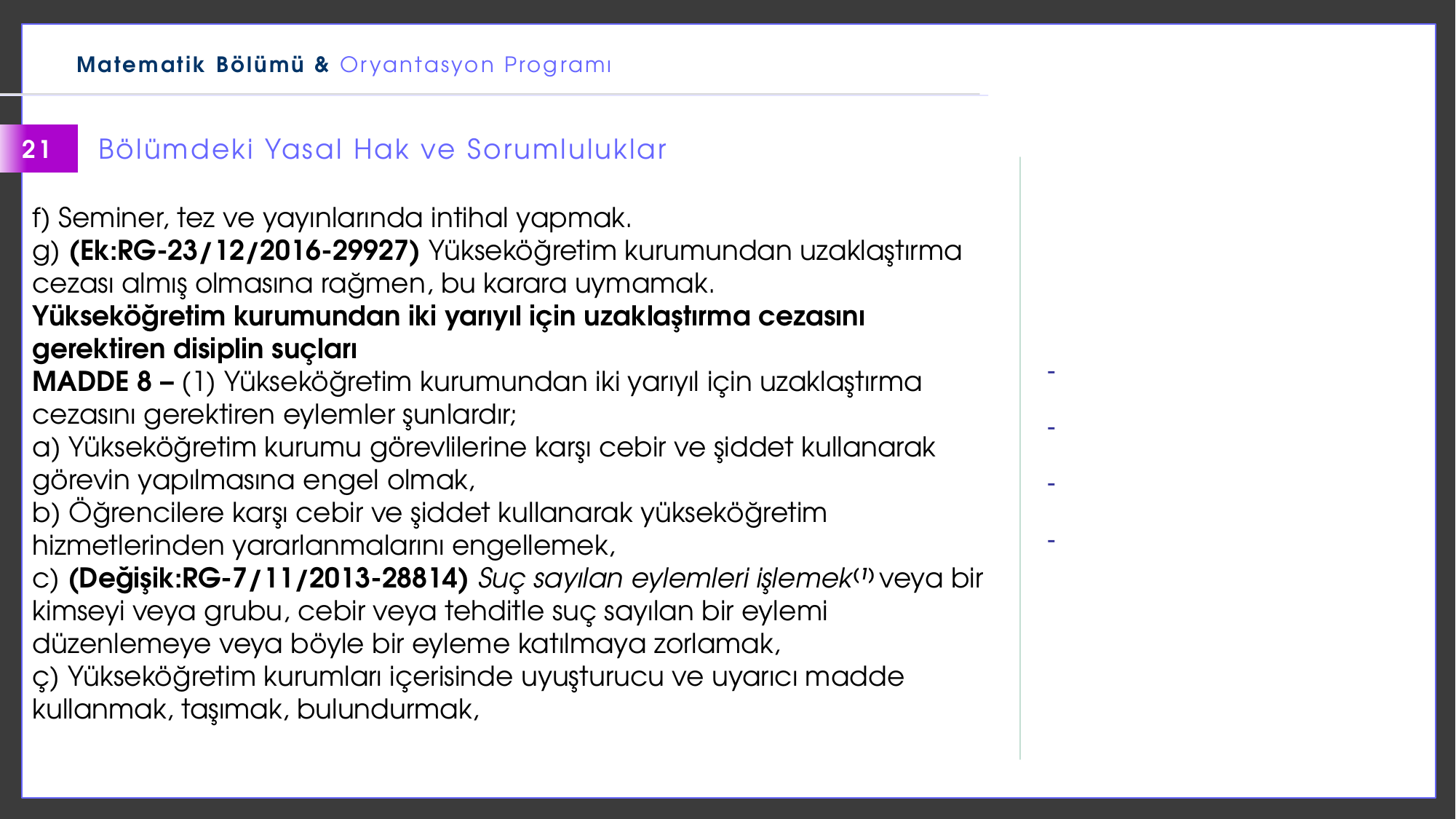

Matematik Bölümü & Oryantasyon Programı
Bölümdeki Yasal Hak ve Sorumluluklar
21
f) Seminer, tez ve yayınlarında intihal yapmak.
g) (Ek:RG-23/12/2016-29927) Yükseköğretim kurumundan uzaklaştırma cezası almış olmasına rağmen, bu karara uymamak.
Yükseköğretim kurumundan iki yarıyıl için uzaklaştırma cezasını gerektiren disiplin suçları
MADDE 8 – (1) Yükseköğretim kurumundan iki yarıyıl için uzaklaştırma cezasını gerektiren eylemler şunlardır;
a) Yükseköğretim kurumu görevlilerine karşı cebir ve şiddet kullanarak görevin yapılmasına engel olmak,
b) Öğrencilere karşı cebir ve şiddet kullanarak yükseköğretim hizmetlerinden yararlanmalarını engellemek,
c) (Değişik:RG-7/11/2013-28814) Suç sayılan eylemleri işlemek(1) veya bir kimseyi veya grubu, cebir veya tehditle suç sayılan bir eylemi düzenlemeye veya böyle bir eyleme katılmaya zorlamak,
ç) Yükseköğretim kurumları içerisinde uyuşturucu ve uyarıcı madde kullanmak, taşımak, bulundurmak,